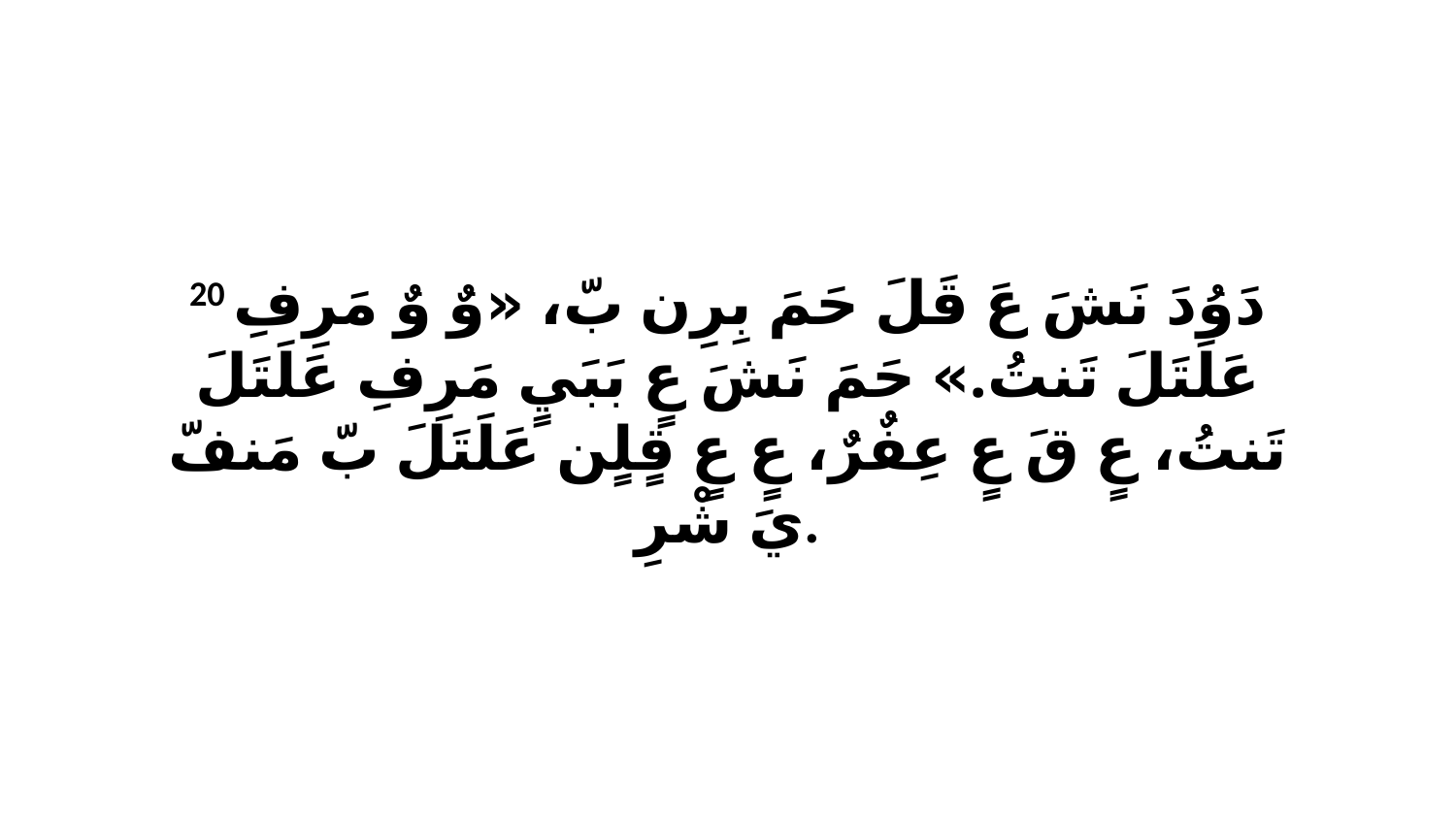

20 دَوُدَ نَشَ عَ قَلَ حَمَ بِرِن بّ، «وٌ وٌ مَرِفِ عَلَتَلَ تَنتُ.» حَمَ نَشَ عٍ بَبَيٍ مَرِفِ عَلَتَلَ تَنتُ، عٍ قَ عٍ عِفٌرٌ، عٍ عٍ قٍلٍن عَلَتَلَ بّ مَنفّ يَ شْرِ.